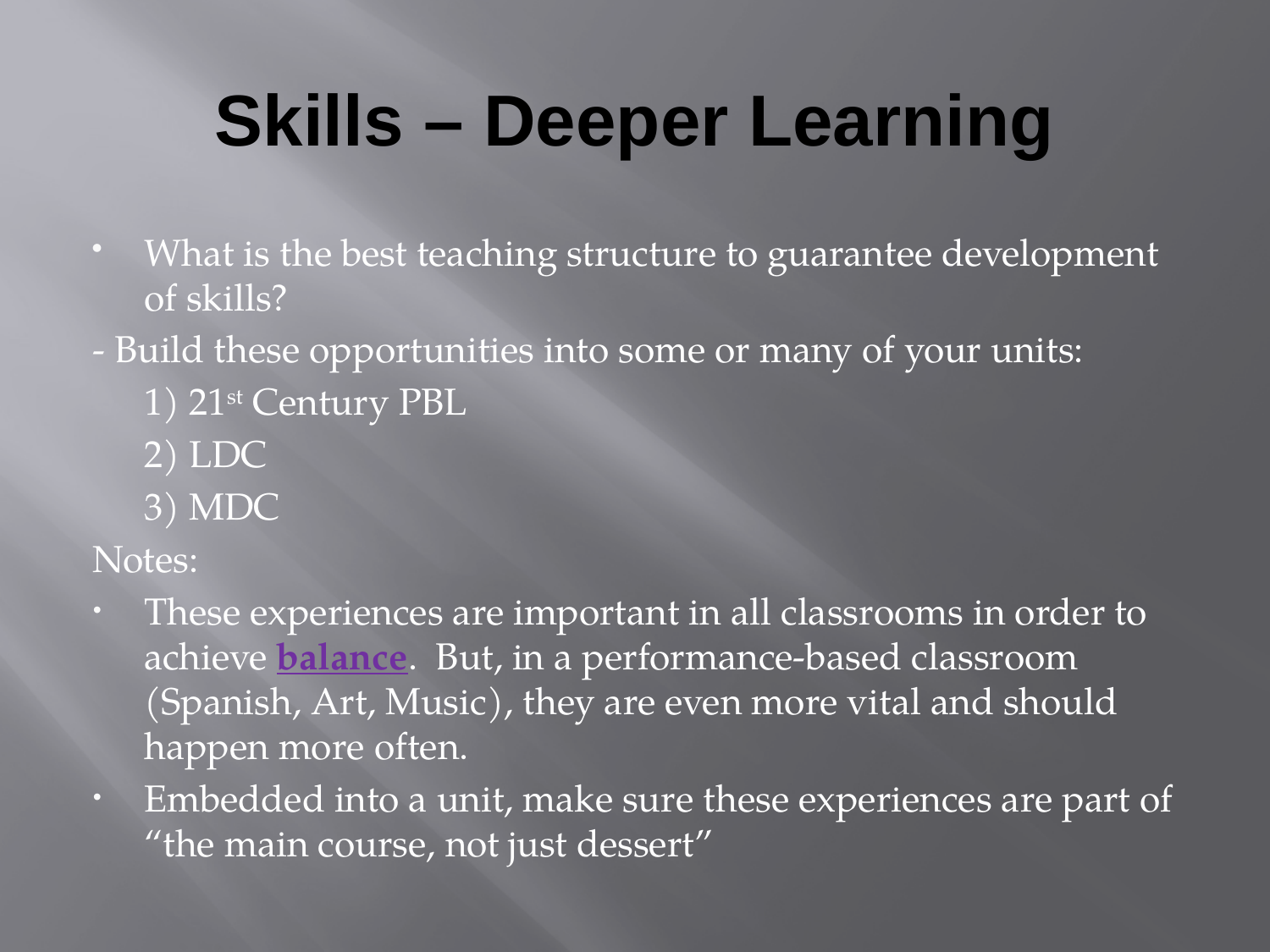

# Skills – Deeper Learning
What is the best teaching structure to guarantee development of skills?
- Build these opportunities into some or many of your units:
	1) 21st Century PBL
	2) LDC
	3) MDC
Notes:
These experiences are important in all classrooms in order to achieve balance.  But, in a performance-based classroom (Spanish, Art, Music), they are even more vital and should happen more often.
Embedded into a unit, make sure these experiences are part of “the main course, not just dessert”